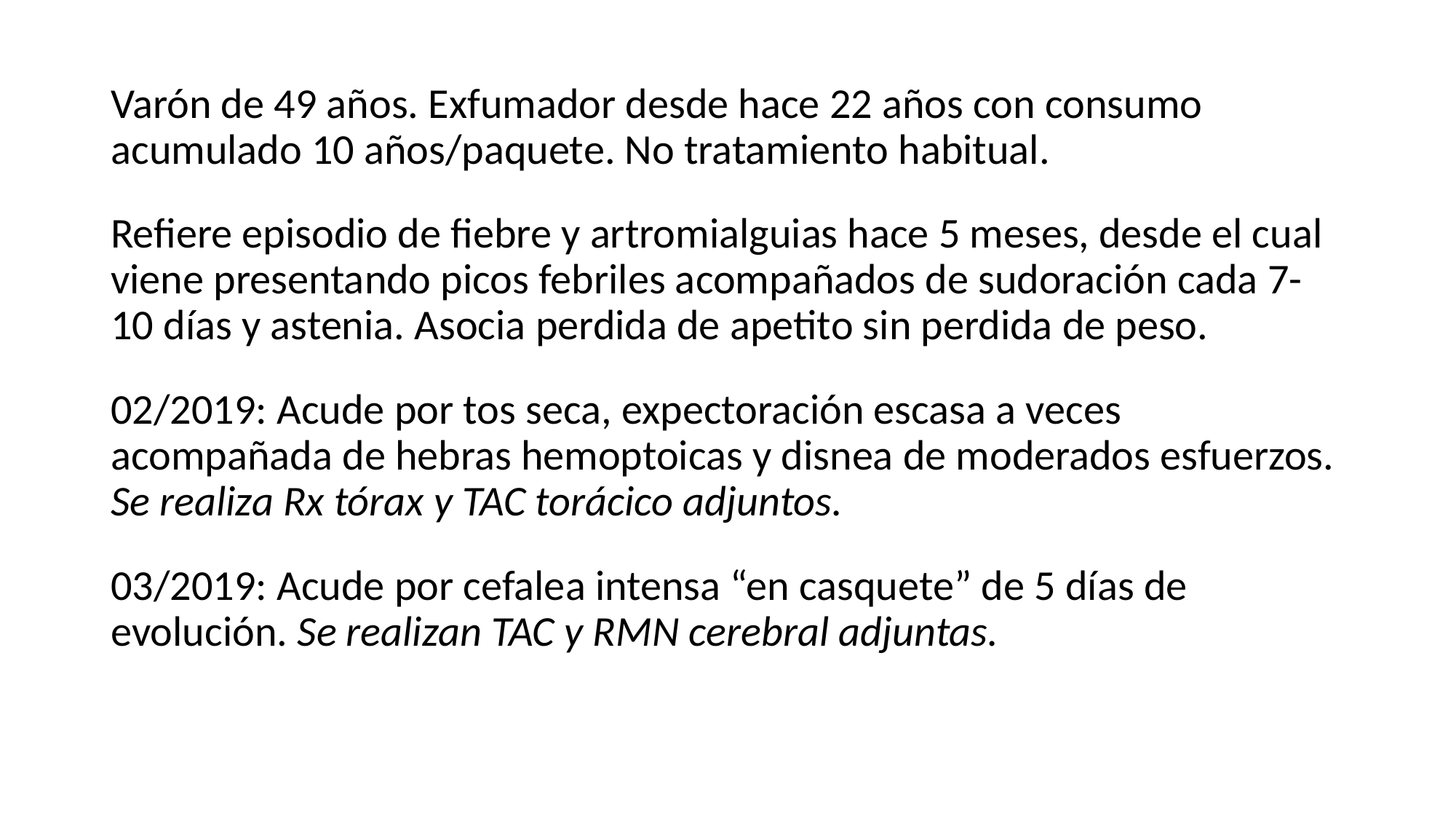

Varón de 49 años. Exfumador desde hace 22 años con consumo acumulado 10 años/paquete. No tratamiento habitual.

Refiere episodio de fiebre y artromialguias hace 5 meses, desde el cual viene presentando picos febriles acompañados de sudoración cada 7-10 días y astenia. Asocia perdida de apetito sin perdida de peso.

02/2019: Acude por tos seca, expectoración escasa a veces acompañada de hebras hemoptoicas y disnea de moderados esfuerzos. Se realiza Rx tórax y TAC torácico adjuntos.

03/2019: Acude por cefalea intensa “en casquete” de 5 días de evolución. Se realizan TAC y RMN cerebral adjuntas.